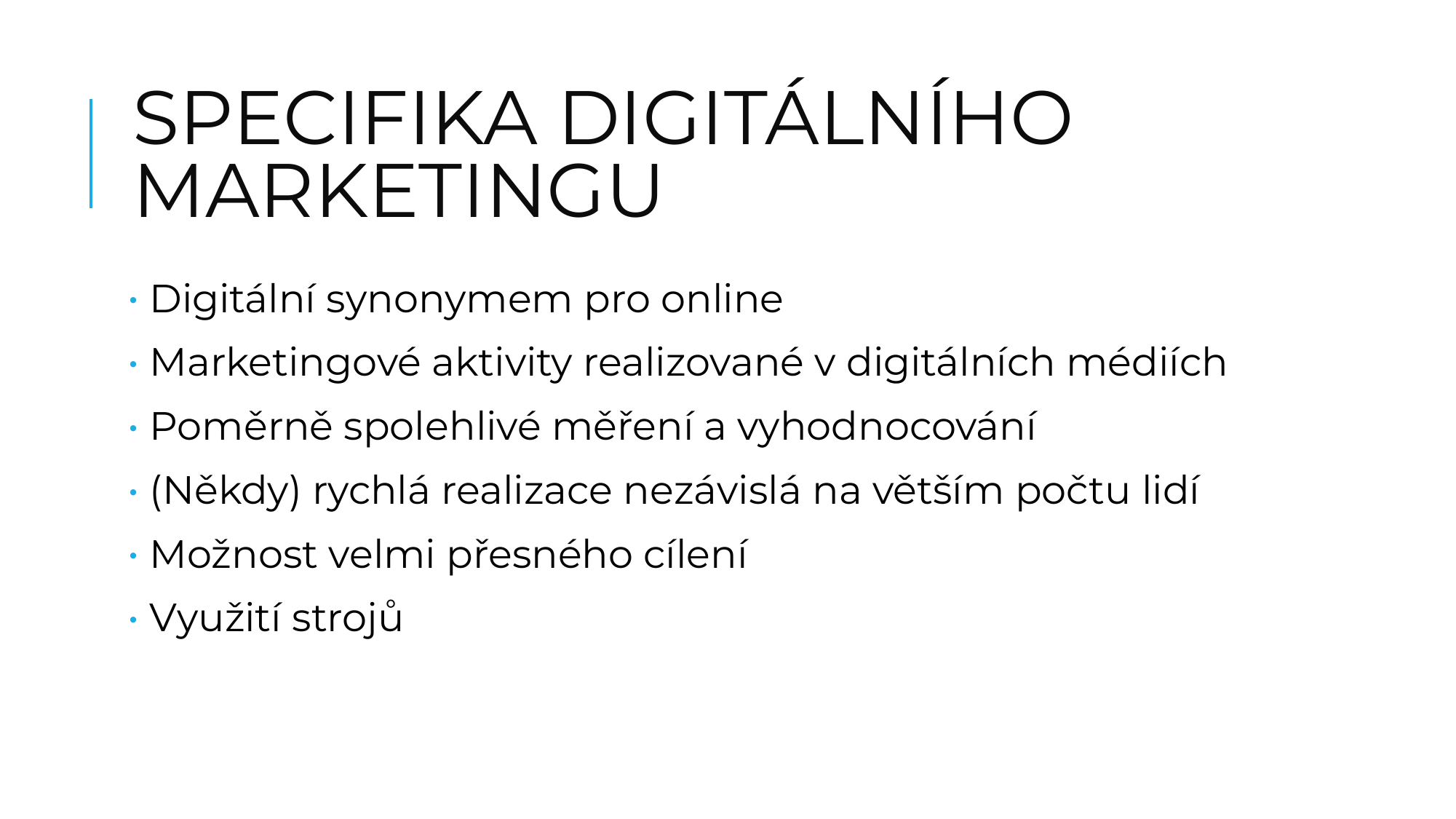

# SPECIFIKA DIGITÁLNÍHO MARKETINGU
 Digitální synonymem pro online
 Marketingové aktivity realizované v digitálních médiích
 Poměrně spolehlivé měření a vyhodnocování
 (Někdy) rychlá realizace nezávislá na větším počtu lidí
 Možnost velmi přesného cílení
 Využití strojů